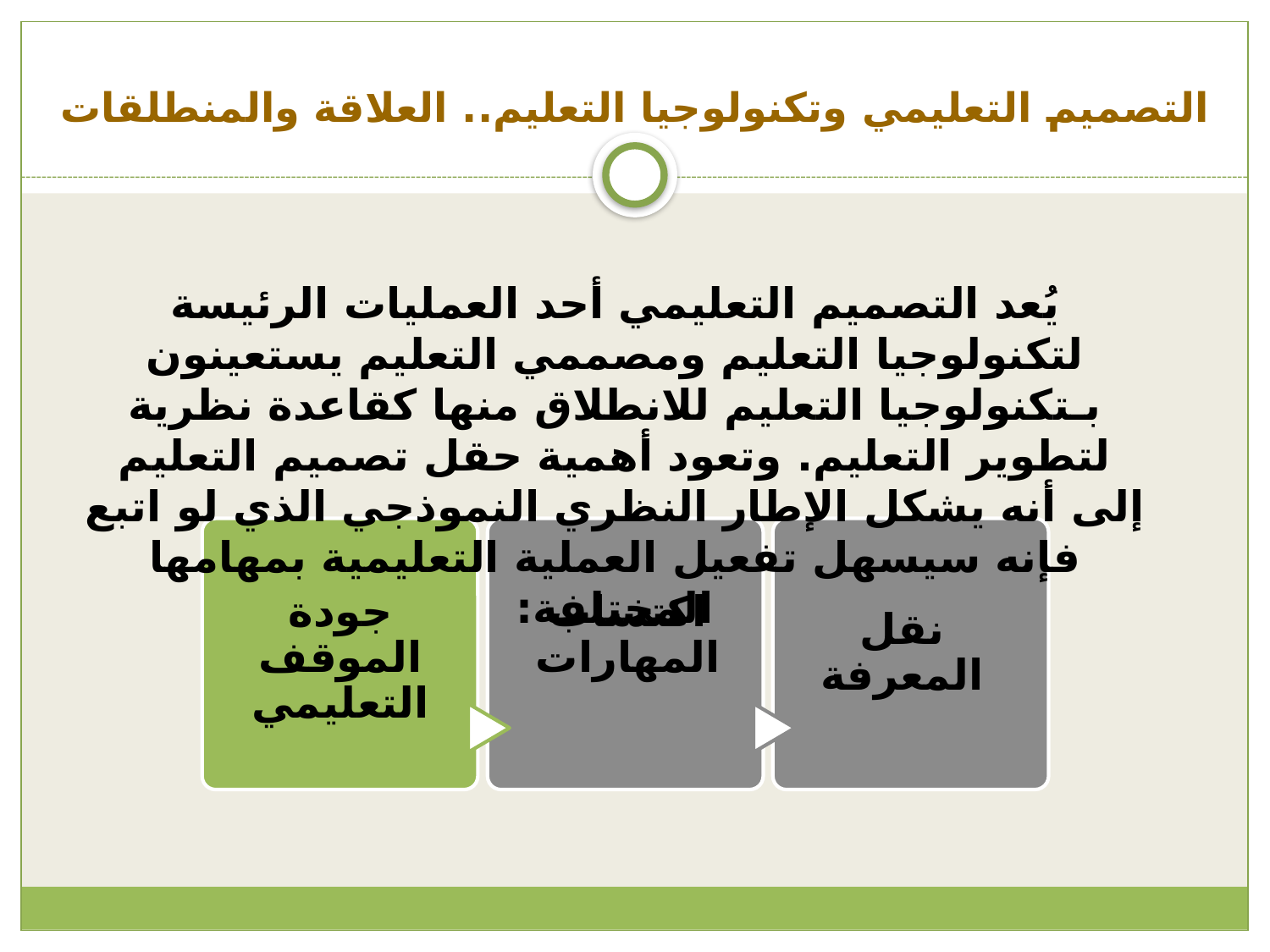

# التصميم التعليمي وتكنولوجيا التعليم.. العلاقة والمنطلقات
يُعد التصميم التعليمي أحد العمليات الرئيسة لتكنولوجيا التعليم ومصممي التعليم يستعينون بـتكنولوجيا التعليم للانطلاق منها كقاعدة نظرية لتطوير التعليم. وتعود أهمية حقل تصميم التعليم إلى أنه يشكل الإطار النظري النموذجي الذي لو اتبع فإنه سيسهل تفعيل العملية التعليمية بمهامها المختلفة:

جودة الموقف التعليمي

اكتساب المهارات

نقل المعرفة